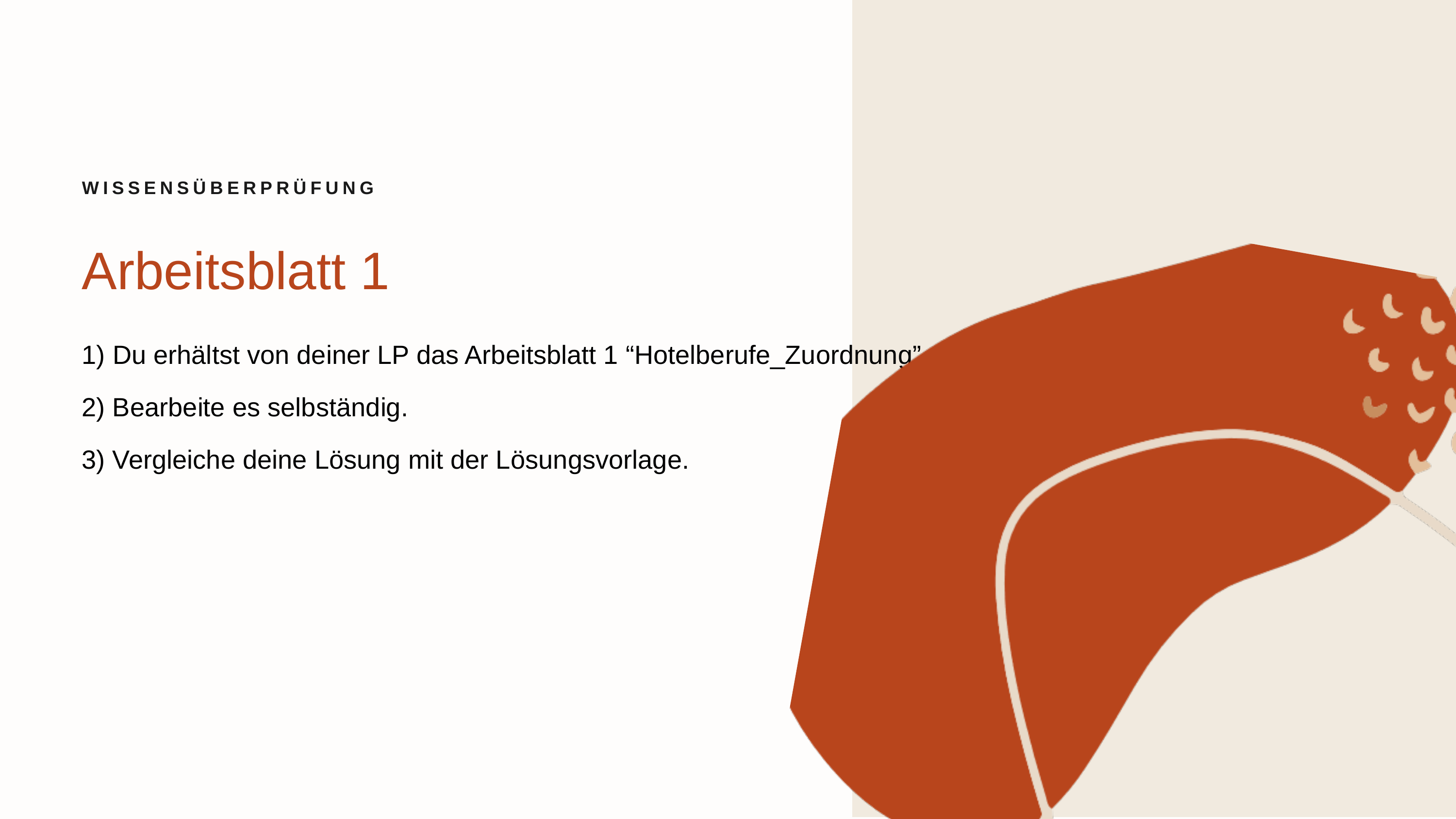

WISSENSÜBERPRÜFUNG

Arbeitsblatt 1
1) Du erhältst von deiner LP das Arbeitsblatt 1 “Hotelberufe_Zuordnung”.
2) Bearbeite es selbständig.
3) Vergleiche deine Lösung mit der Lösungsvorlage.